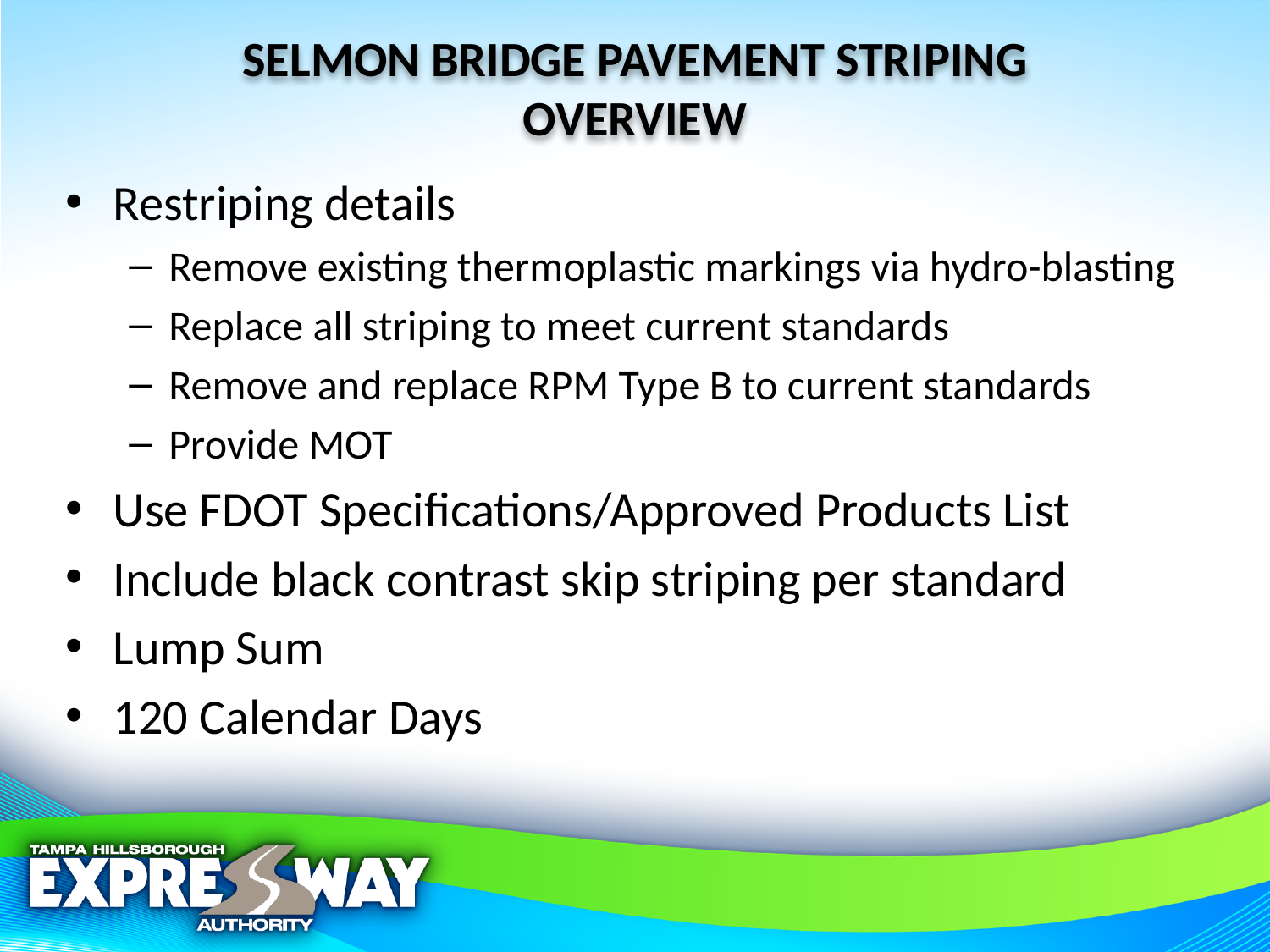

SELMON BRIDGE PAVEMENT STRIPING
OVERVIEW
Restriping details
Remove existing thermoplastic markings via hydro-blasting
Replace all striping to meet current standards
Remove and replace RPM Type B to current standards
Provide MOT
Use FDOT Specifications/Approved Products List
Include black contrast skip striping per standard
Lump Sum
120 Calendar Days